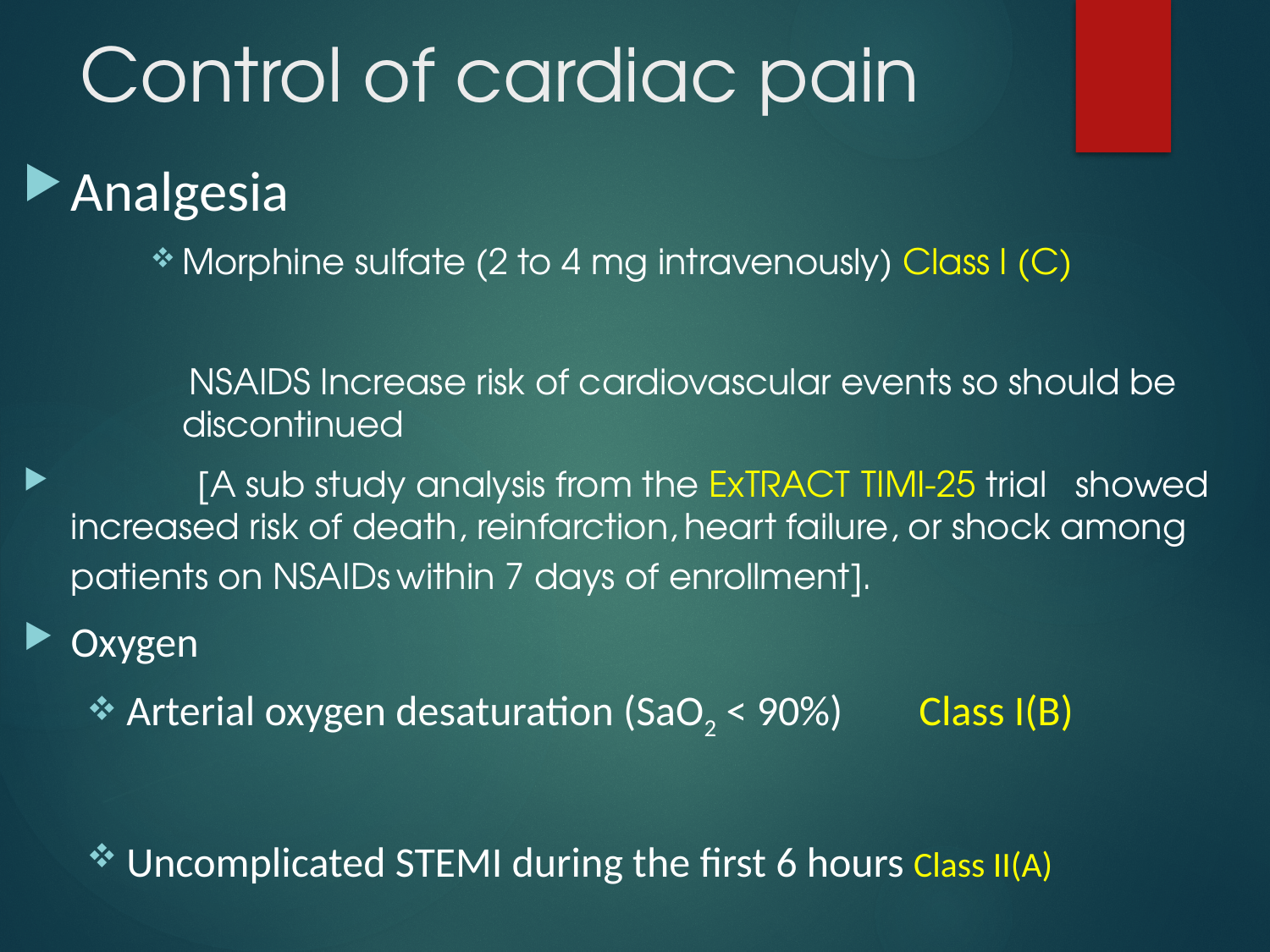

# Control of cardiac pain
Analgesia
Morphine sulfate (2 to 4 mg intravenously) Class I (C)

    NSAIDS Increase risk of cardiovascular events so should be discontinued
	[A sub study analysis from the ExTRACT  TIMI-25 trial   showed increased risk of death, reinfarction, heart failure, or shock among patients on NSAIDs within 7 days of enrollment].
Oxygen
Arterial oxygen desaturation (SaO2 < 90%)        Class I(B)

Uncomplicated STEMI during the first 6 hours Class II(A)